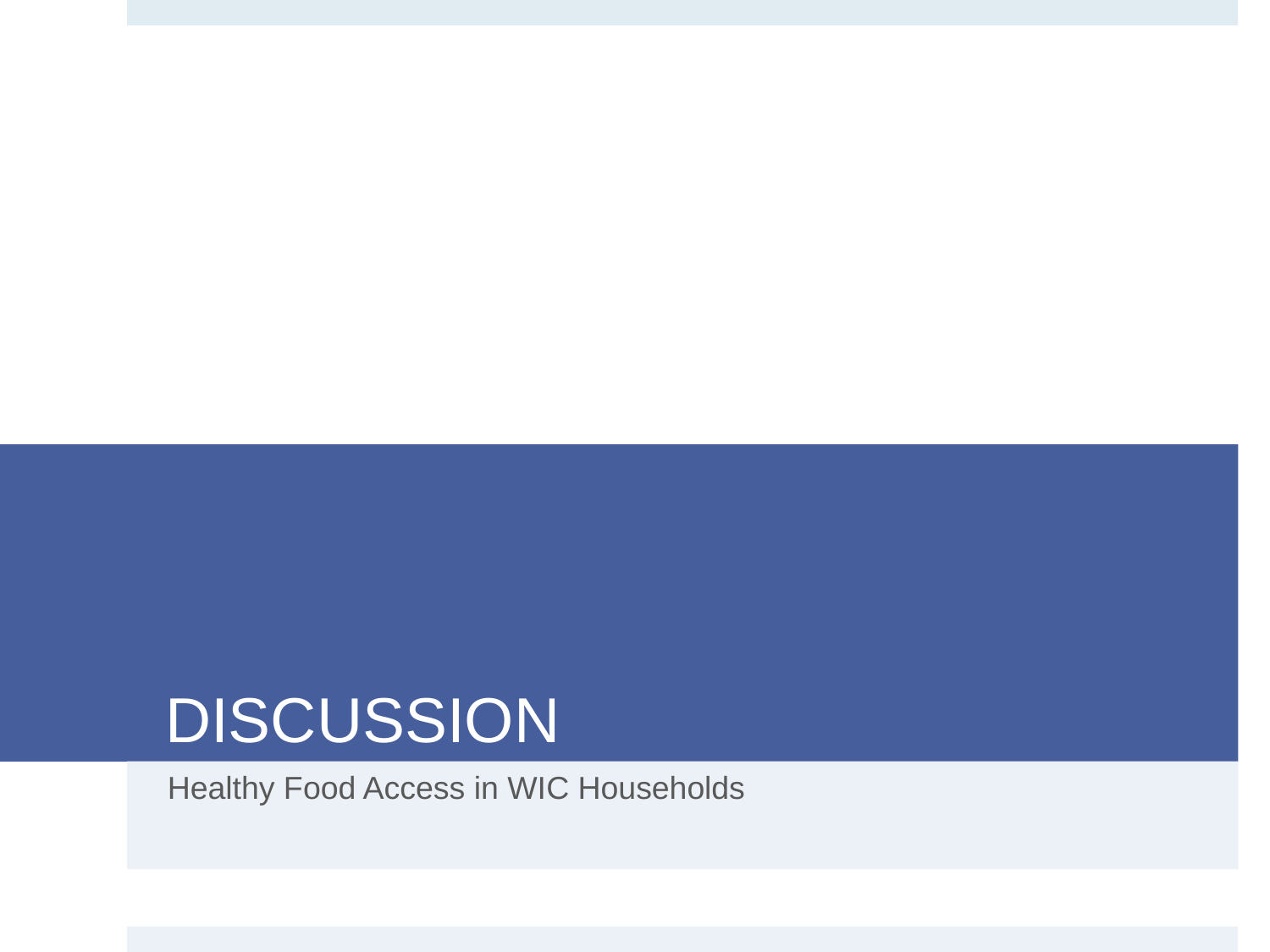

# DISCUSSION
Healthy Food Access in WIC Households